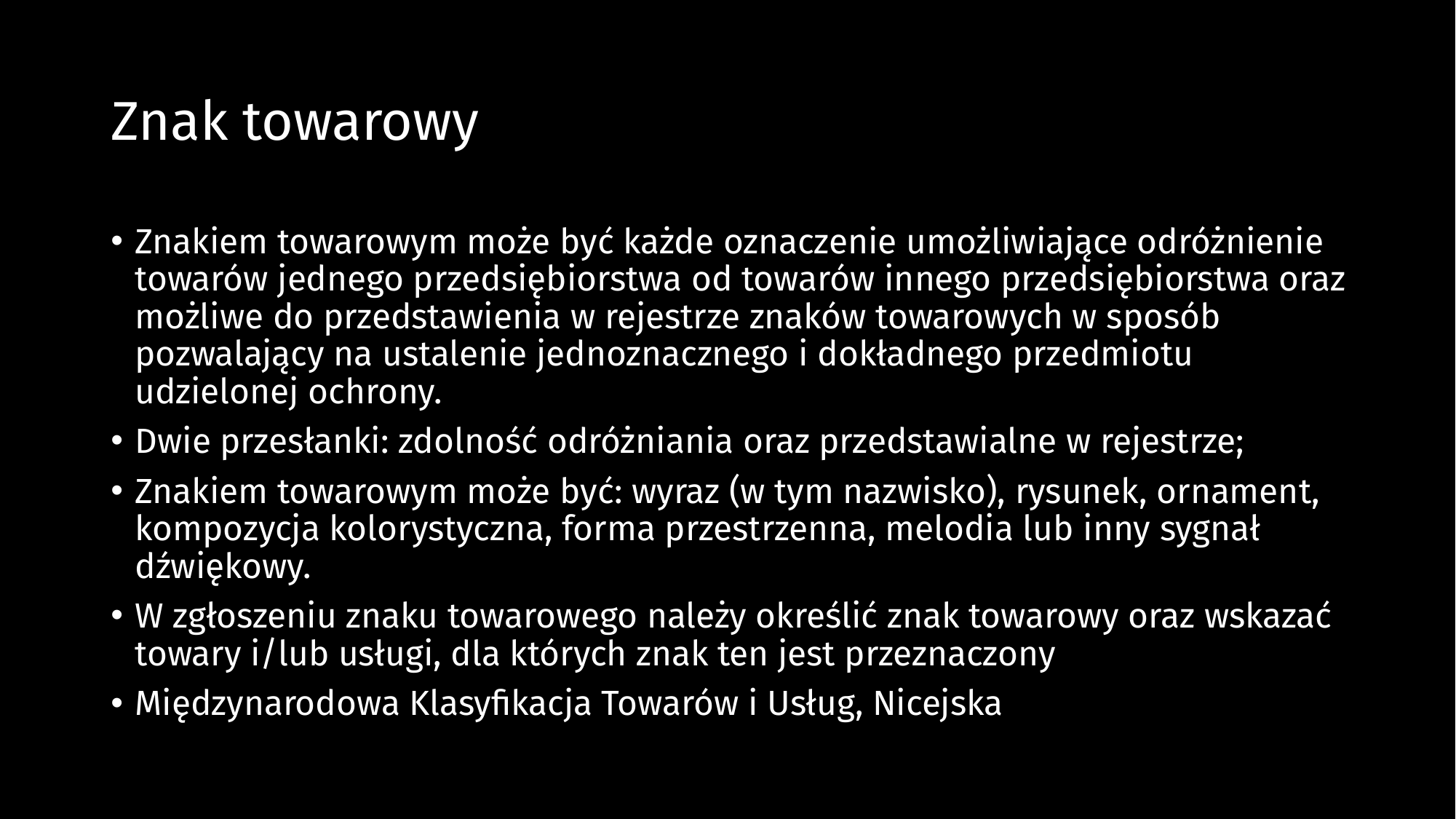

# Znak towarowy
Znakiem towarowym może być każde oznaczenie umożliwiające odróżnienie towarów jednego przedsiębiorstwa od towarów innego przedsiębiorstwa oraz możliwe do przedstawienia w rejestrze znaków towarowych w sposób pozwalający na ustalenie jednoznacznego i dokładnego przedmiotu udzielonej ochrony.
Dwie przesłanki: zdolność odróżniania oraz przedstawialne w rejestrze;
Znakiem towarowym może być: wyraz (w tym nazwisko), rysunek, ornament, kompozycja kolorystyczna, forma przestrzenna, melodia lub inny sygnał dźwiękowy.
W zgłoszeniu znaku towarowego należy określić znak towarowy oraz wskazać towary i/lub usługi, dla których znak ten jest przeznaczony
Międzynarodowa Klasyfikacja Towarów i Usług, Nicejska